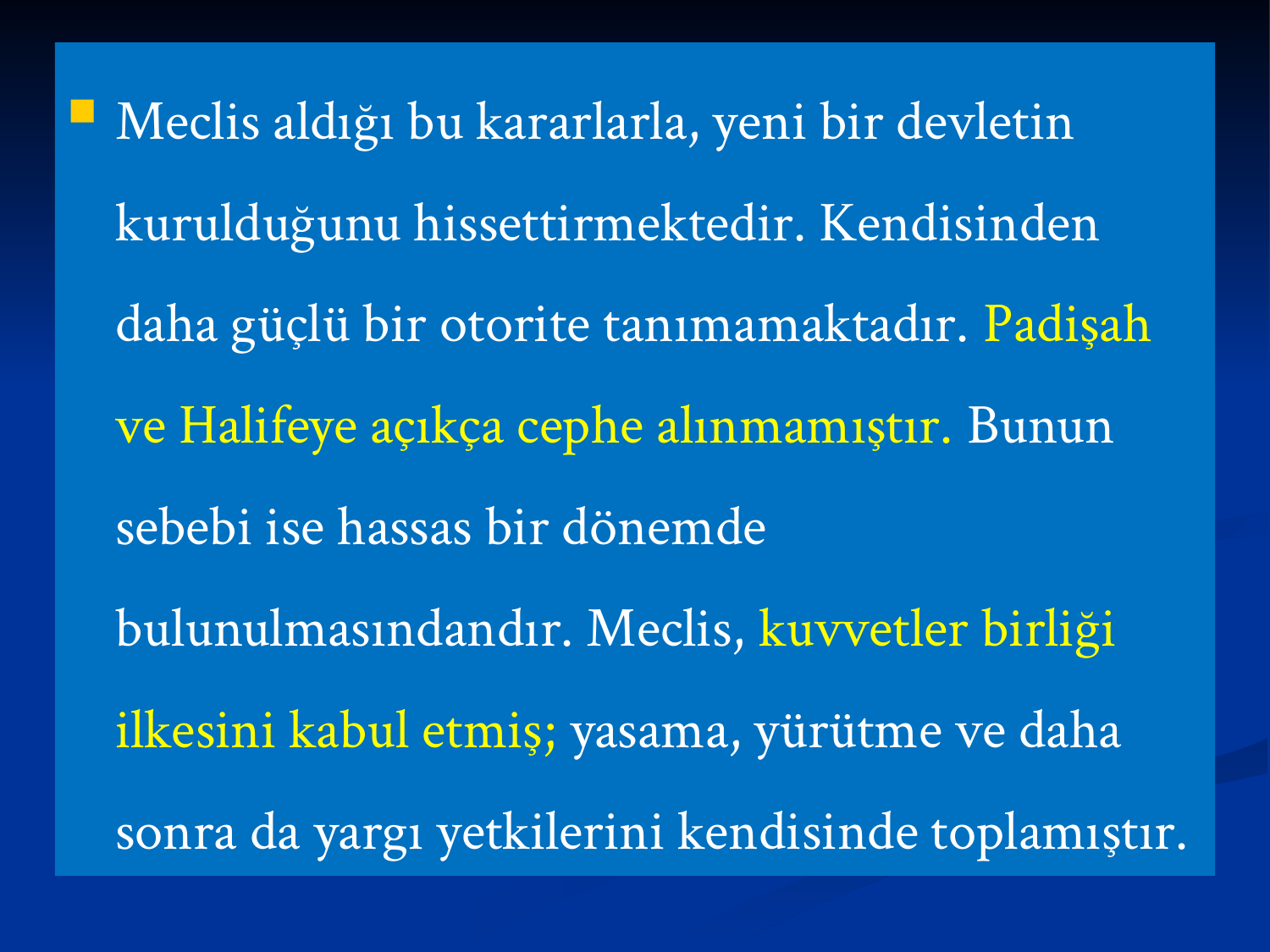

Meclis aldığı bu kararlarla, yeni bir devletin kurulduğunu hissettirmektedir. Kendisinden daha güçlü bir otorite tanımamaktadır. Padişah ve Halifeye açıkça cephe alınmamıştır. Bunun sebebi ise hassas bir dönemde bulunulmasındandır. Meclis, kuvvetler birliği ilkesini kabul etmiş; yasama, yürütme ve daha sonra da yargı yetkilerini kendisinde toplamıştır.